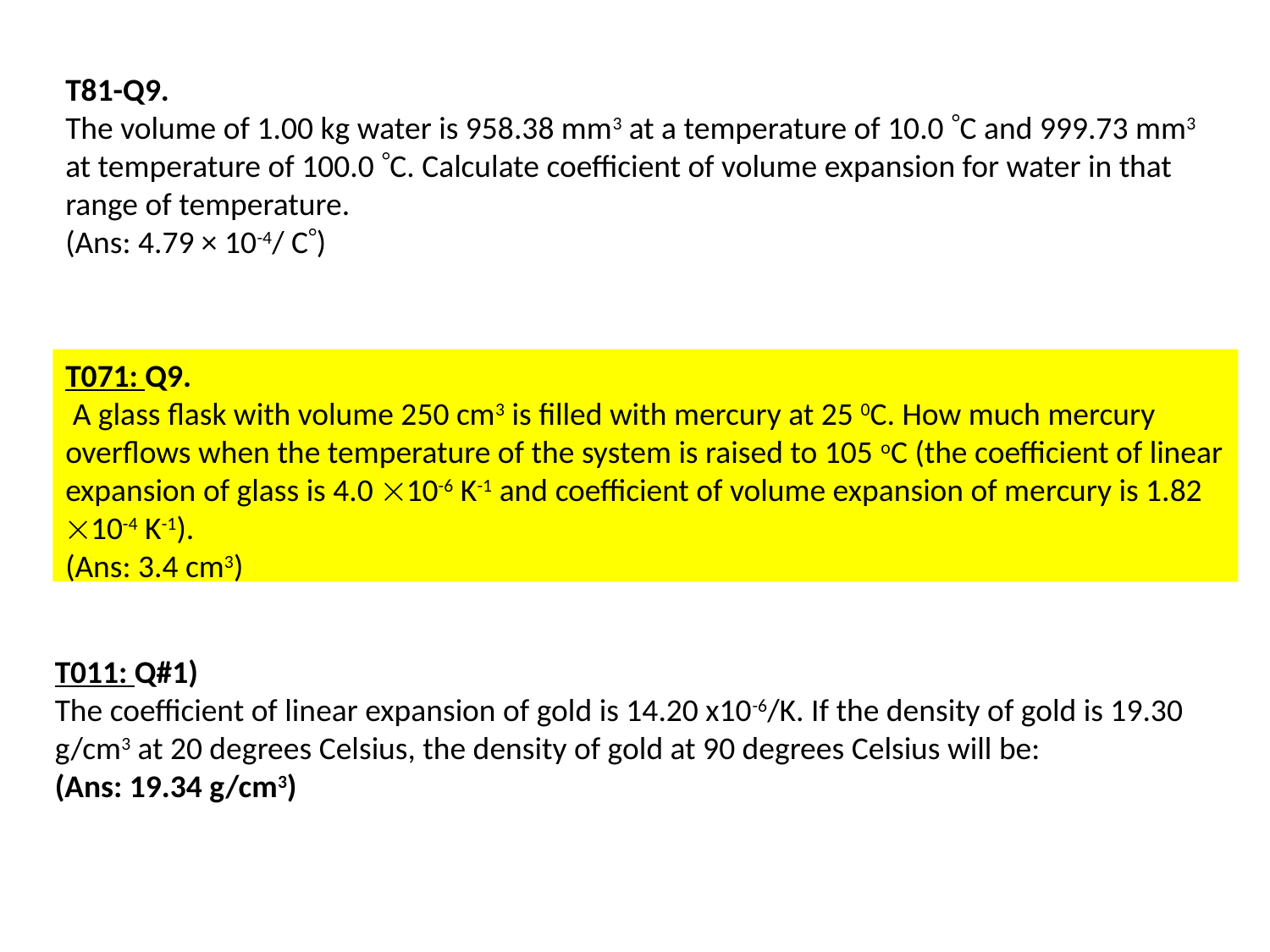

T81-Q9.
The volume of 1.00 kg water is 958.38 mm3 at a temperature of 10.0 °C and 999.73 mm3 at temperature of 100.0 °C. Calculate coefficient of volume expansion for water in that range of temperature.
(Ans: 4.79 × 10-4/ C°)
T071: Q9.
 A glass flask with volume 250 cm3 is filled with mercury at 25 0C. How much mercury overflows when the temperature of the system is raised to 105 oC (the coefficient of linear expansion of glass is 4.0 ×10-6 K-1 and coefficient of volume expansion of mercury is 1.82 ×10-4 K-1).
(Ans: 3.4 cm3)
T011: Q#1)
The coefficient of linear expansion of gold is 14.20 x10-6/K. If the density of gold is 19.30 g/cm3 at 20 degrees Celsius, the density of gold at 90 degrees Celsius will be:
(Ans: 19.34 g/cm3)